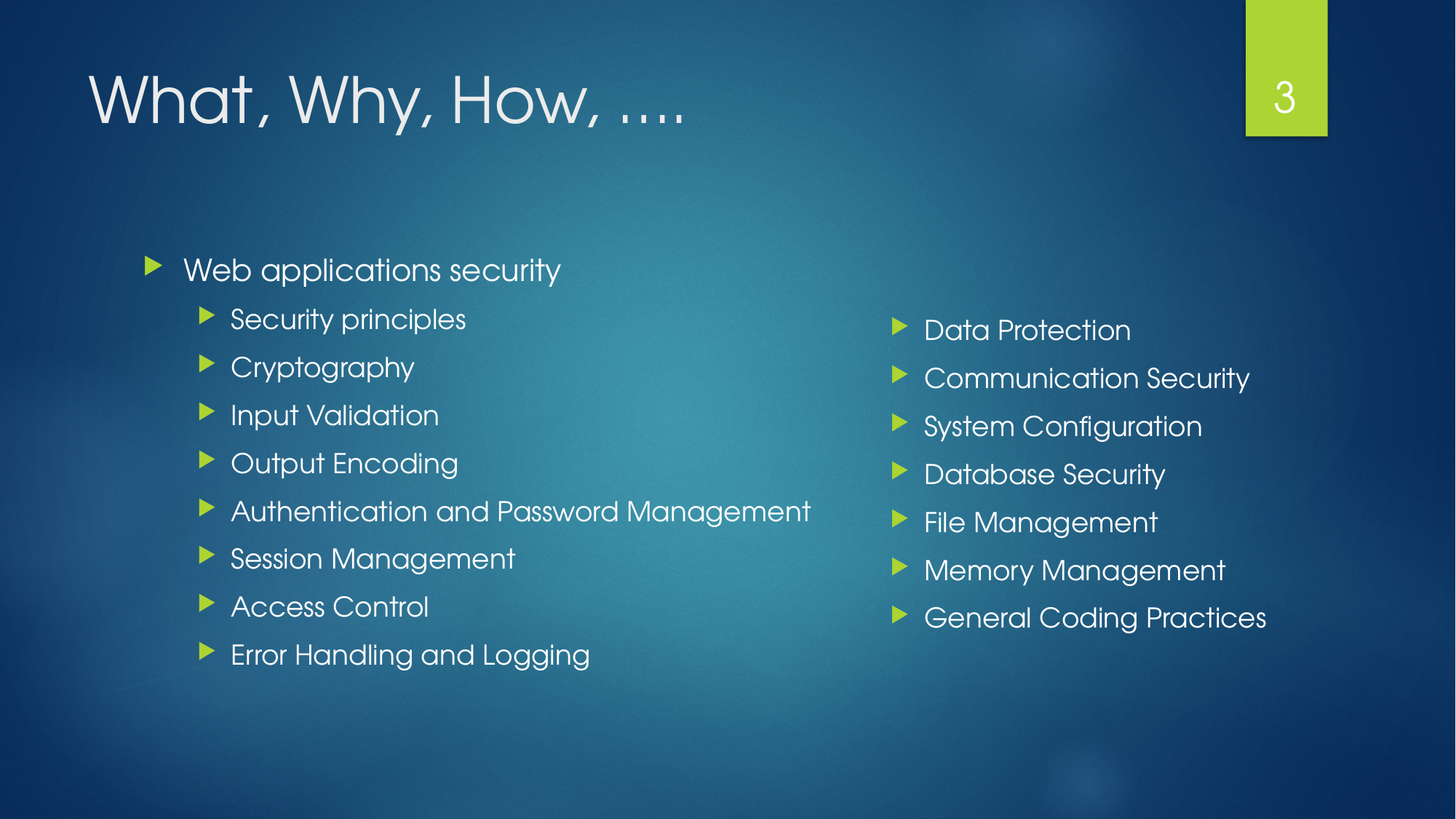

3
# What, Why, How, ….
Web applications security
Security principles
Cryptography
Input Validation
Output Encoding
Authentication and Password Management
Session Management
Access Control
Error Handling and Logging

Data Protection
Communication Security
System Configuration
Database Security
File Management
Memory Management
General Coding Practices